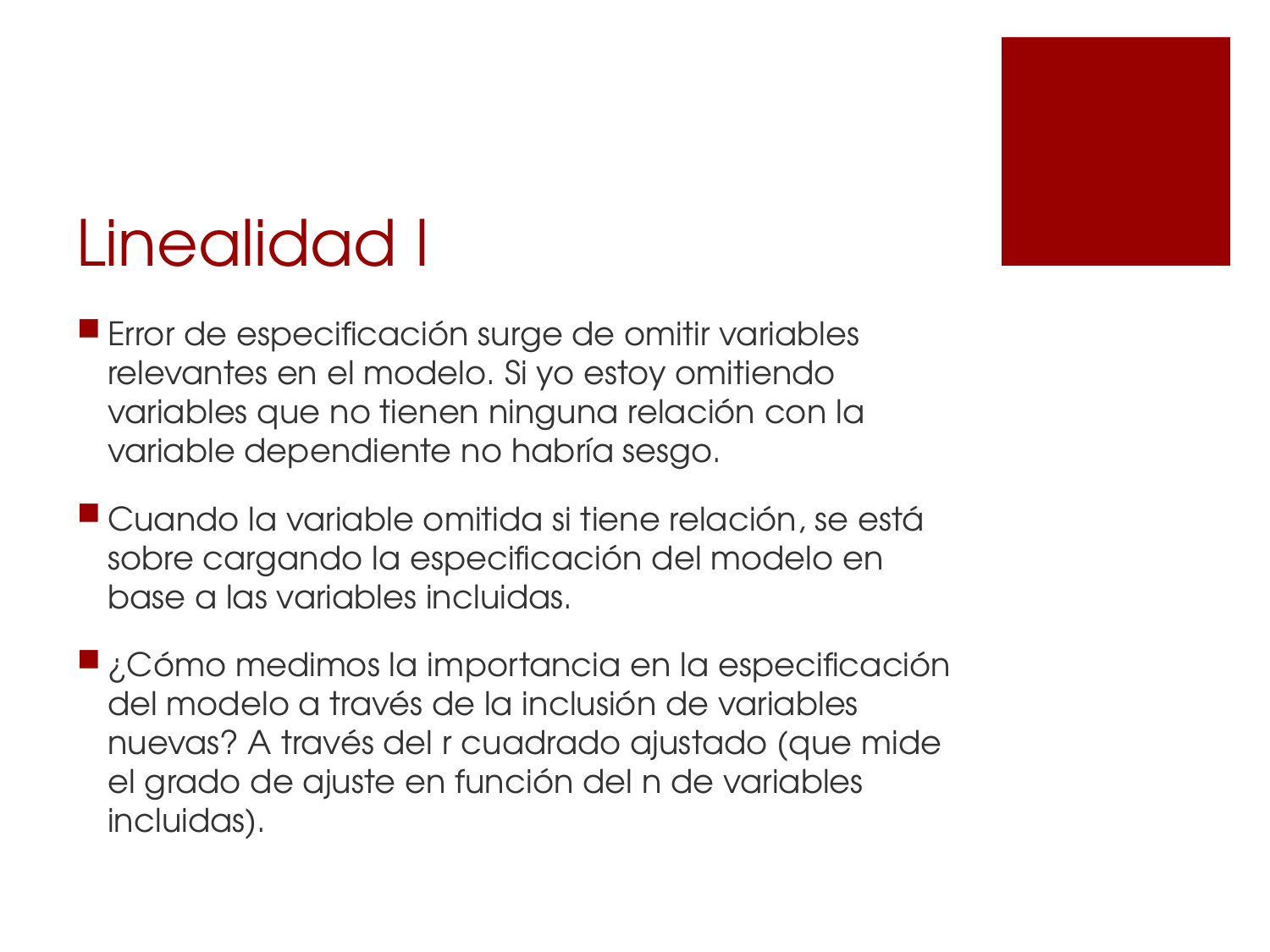

# Linealidad I
Error de especificación surge de omitir variables relevantes en el modelo. Si yo estoy omitiendo variables que no tienen ninguna relación con la variable dependiente no habría sesgo.
Cuando la variable omitida si tiene relación, se está sobre cargando la especificación del modelo en base a las variables incluidas.
¿Cómo medimos la importancia en la especificación del modelo a través de la inclusión de variables nuevas? A través del r cuadrado ajustado (que mide el grado de ajuste en función del n de variables incluidas).